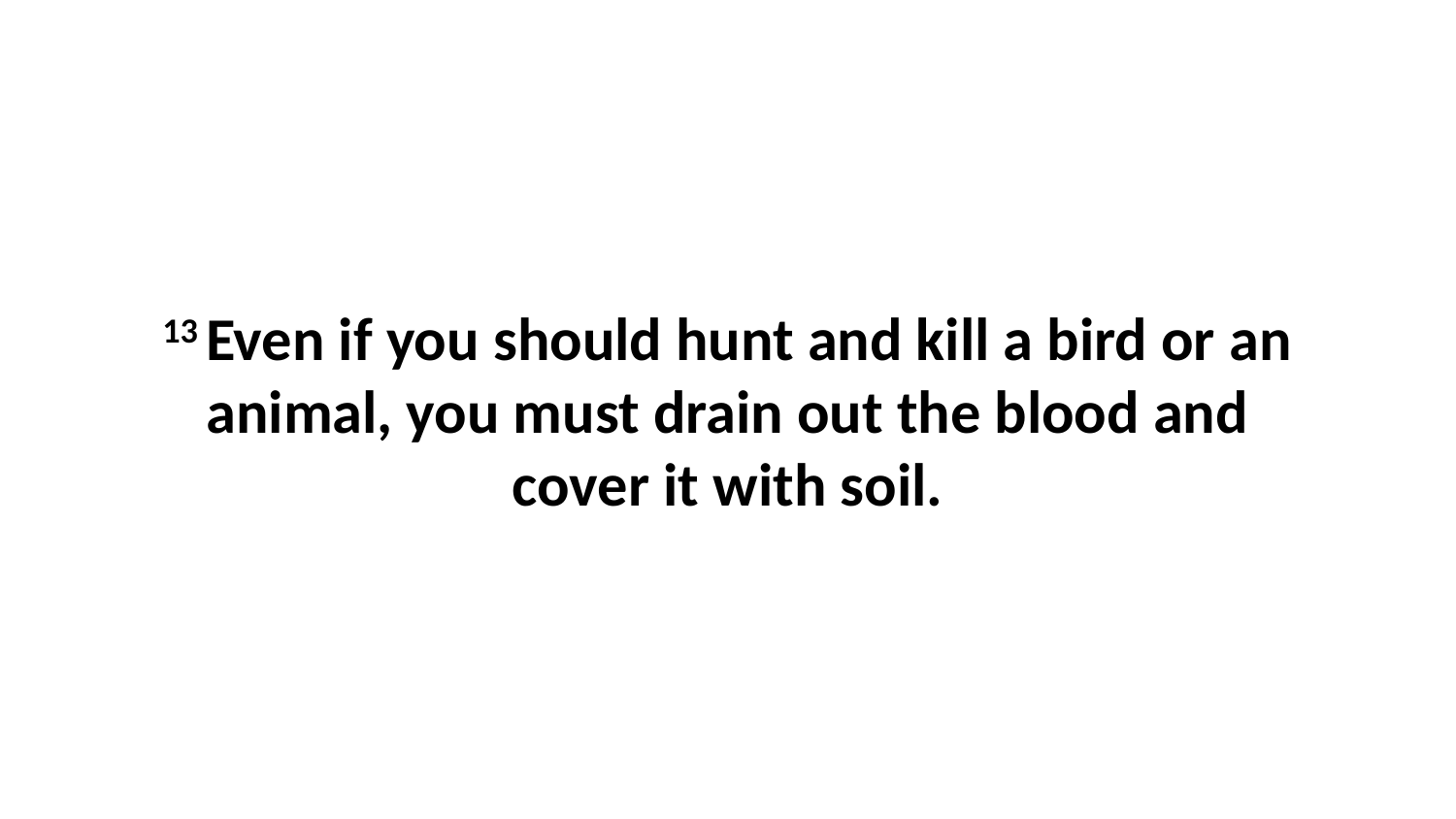

13 Even if you should hunt and kill a bird or an animal, you must drain out the blood and cover it with soil.